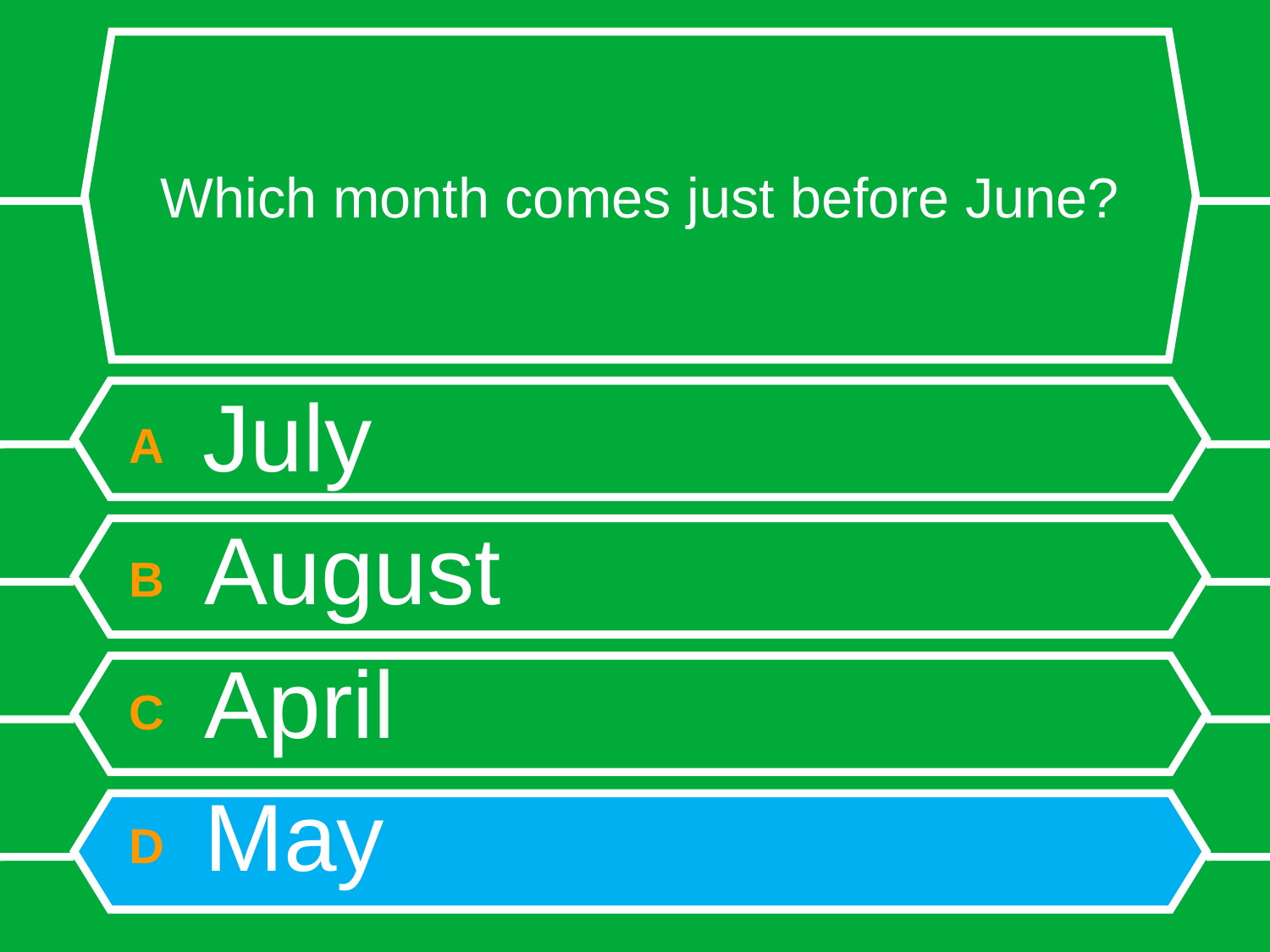

# Which month comes just before June?

A  July
B  August
C  April
D  May